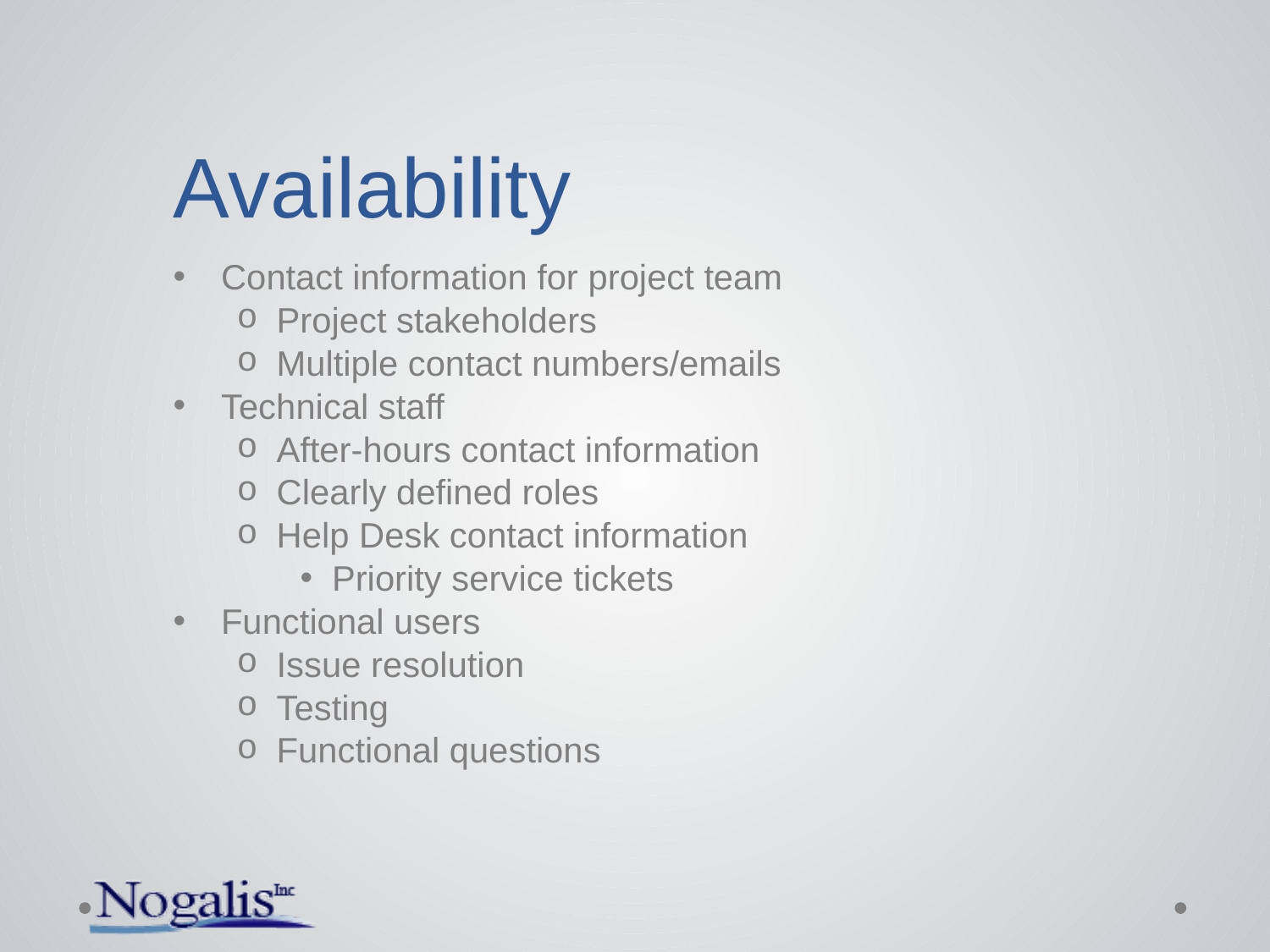

# Availability
Contact information for project team
Project stakeholders
Multiple contact numbers/emails
Technical staff
After-hours contact information
Clearly defined roles
Help Desk contact information
Priority service tickets
Functional users
Issue resolution
Testing
Functional questions